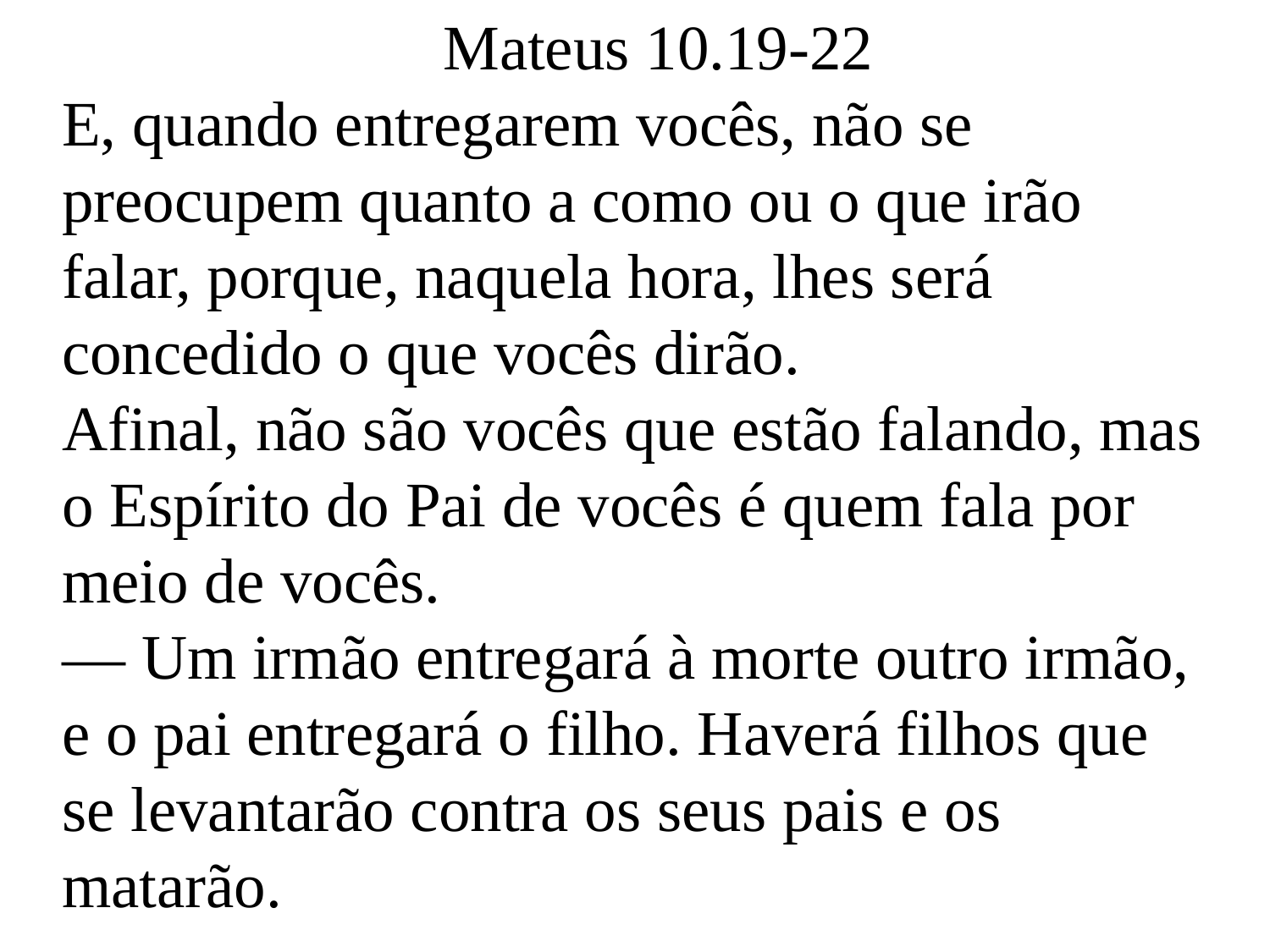

Mateus 10.19-22
E, quando entregarem vocês, não se preocupem quanto a como ou o que irão falar, porque, naquela hora, lhes será concedido o que vocês dirão.
Afinal, não são vocês que estão falando, mas o Espírito do Pai de vocês é quem fala por meio de vocês.
— Um irmão entregará à morte outro irmão, e o pai entregará o filho. Haverá filhos que se levantarão contra os seus pais e os matarão.